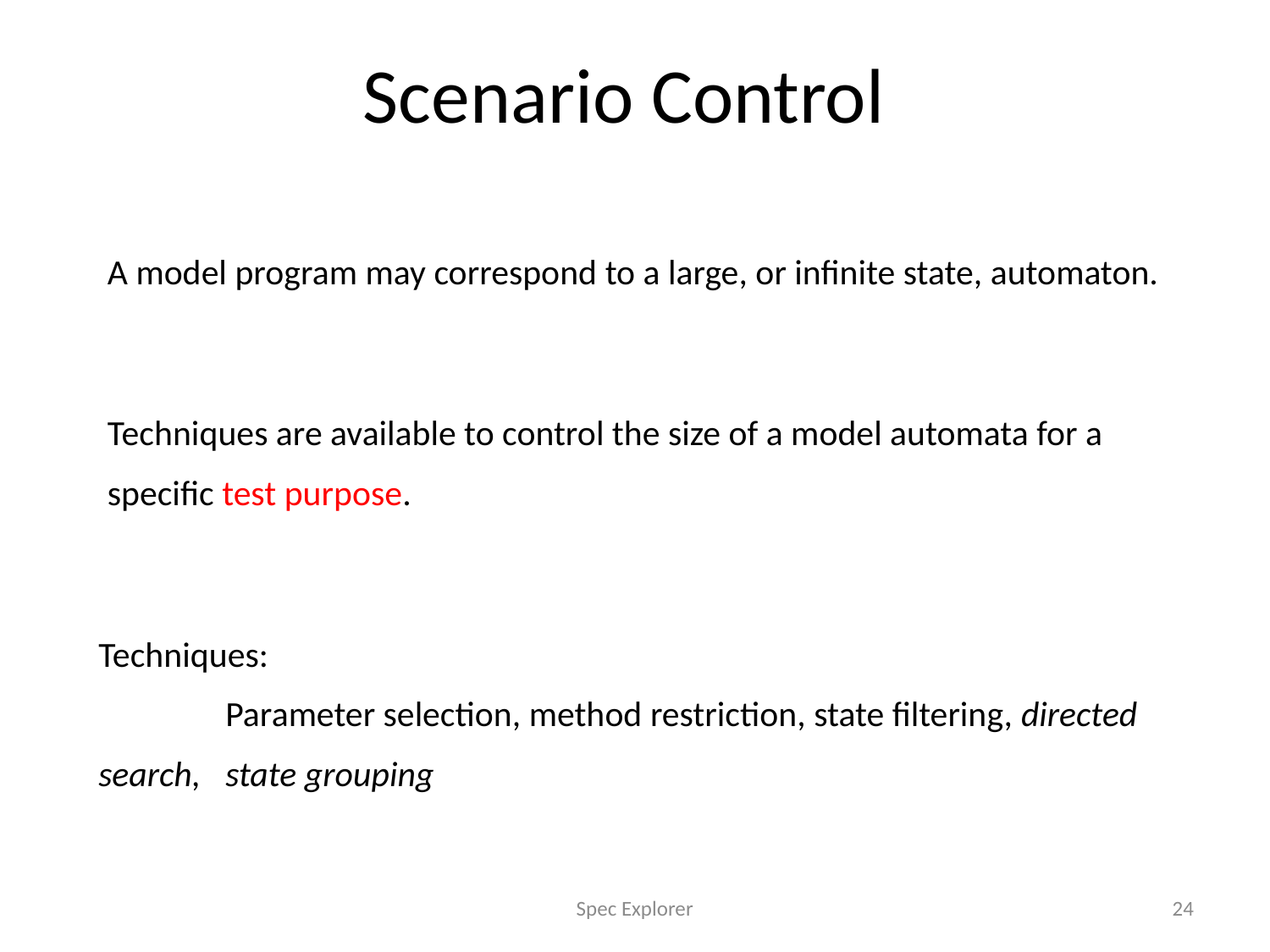

# Scenario Control
A model program may correspond to a large, or infinite state, automaton.
Techniques are available to control the size of a model automata for a specific test purpose.
Techniques:
	Parameter selection, method restriction, state filtering, directed search, 	state grouping

Spec Explorer
24